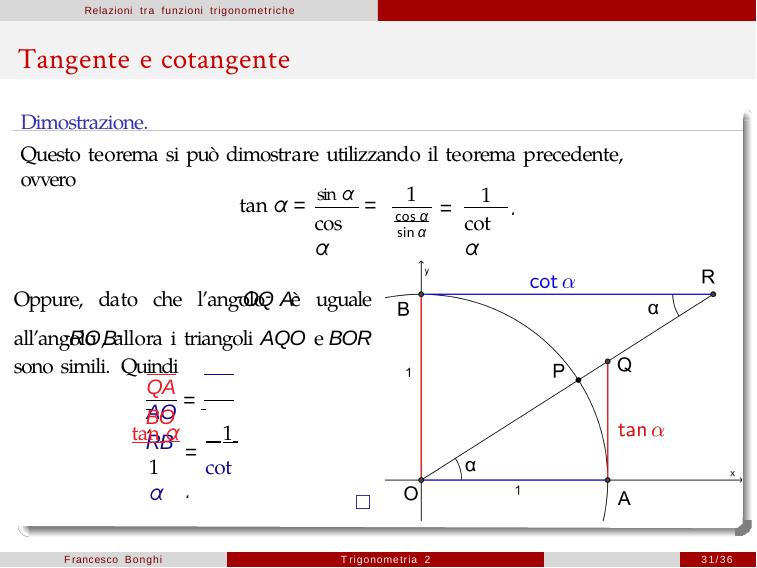

Relazioni  tra  funzioni  trigonometriche

# Tangente e cotangente
Dimostrazione.
Questo teorema si può dimostrare utilizzando il teorema precedente, ovvero

tan α =  sin α  =
1
cos α
sin α
1
=
.

cos α
cot α

Oppure, dato che l’angolo A---OQ è uguale all’angolo B---RO, allora i triangoli AQO e BOR sono simili.  Quindi
QA	AO

 	=  	,

BO	RB
tan α	   1
=	.
1	cot α

Francesco  Bonghi
Trigonometria  2
31/36